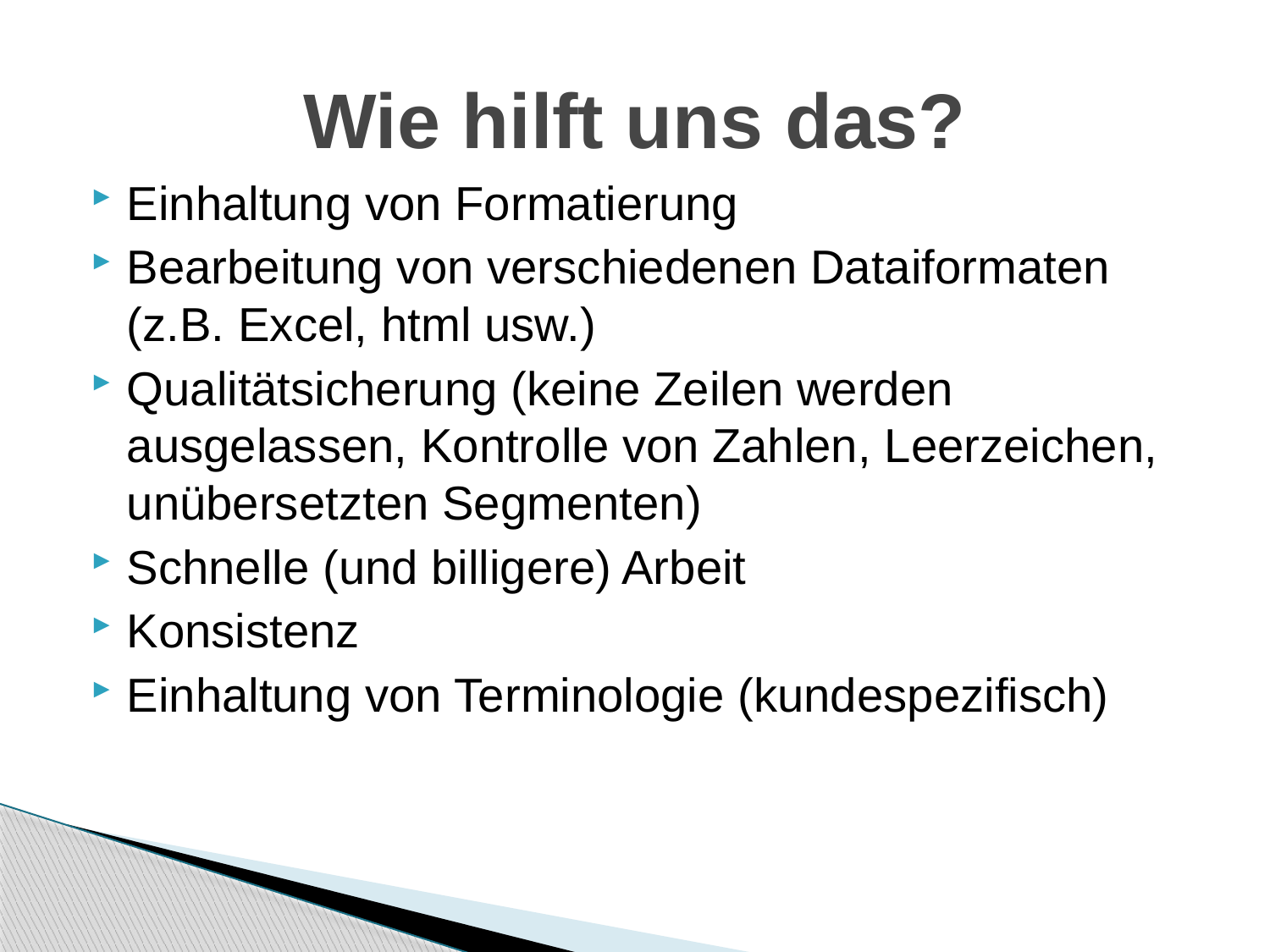

# Wie hilft uns das?
Einhaltung von Formatierung
Bearbeitung von verschiedenen Dataiformaten (z.B. Excel, html usw.)
Qualitätsicherung (keine Zeilen werden ausgelassen, Kontrolle von Zahlen, Leerzeichen, unübersetzten Segmenten)
Schnelle (und billigere) Arbeit
Konsistenz
Einhaltung von Terminologie (kundespezifisch)